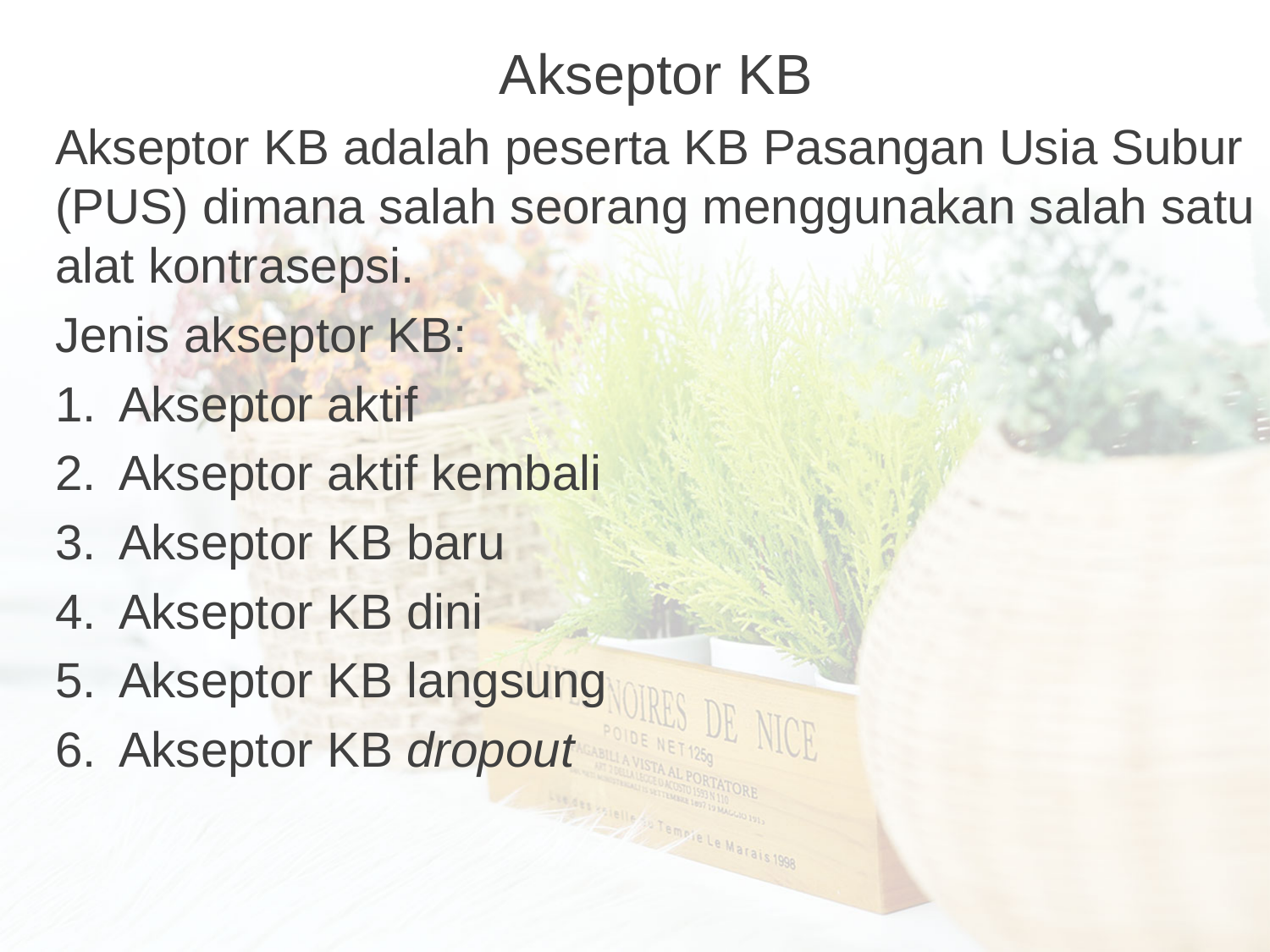

Akseptor KB
Akseptor KB adalah peserta KB Pasangan Usia Subur (PUS) dimana salah seorang menggunakan salah satu alat kontrasepsi.
Jenis akseptor KB:
Akseptor aktif
Akseptor aktif kembali
Akseptor KB baru
Akseptor KB dini
Akseptor KB langsung
Akseptor KB dropout